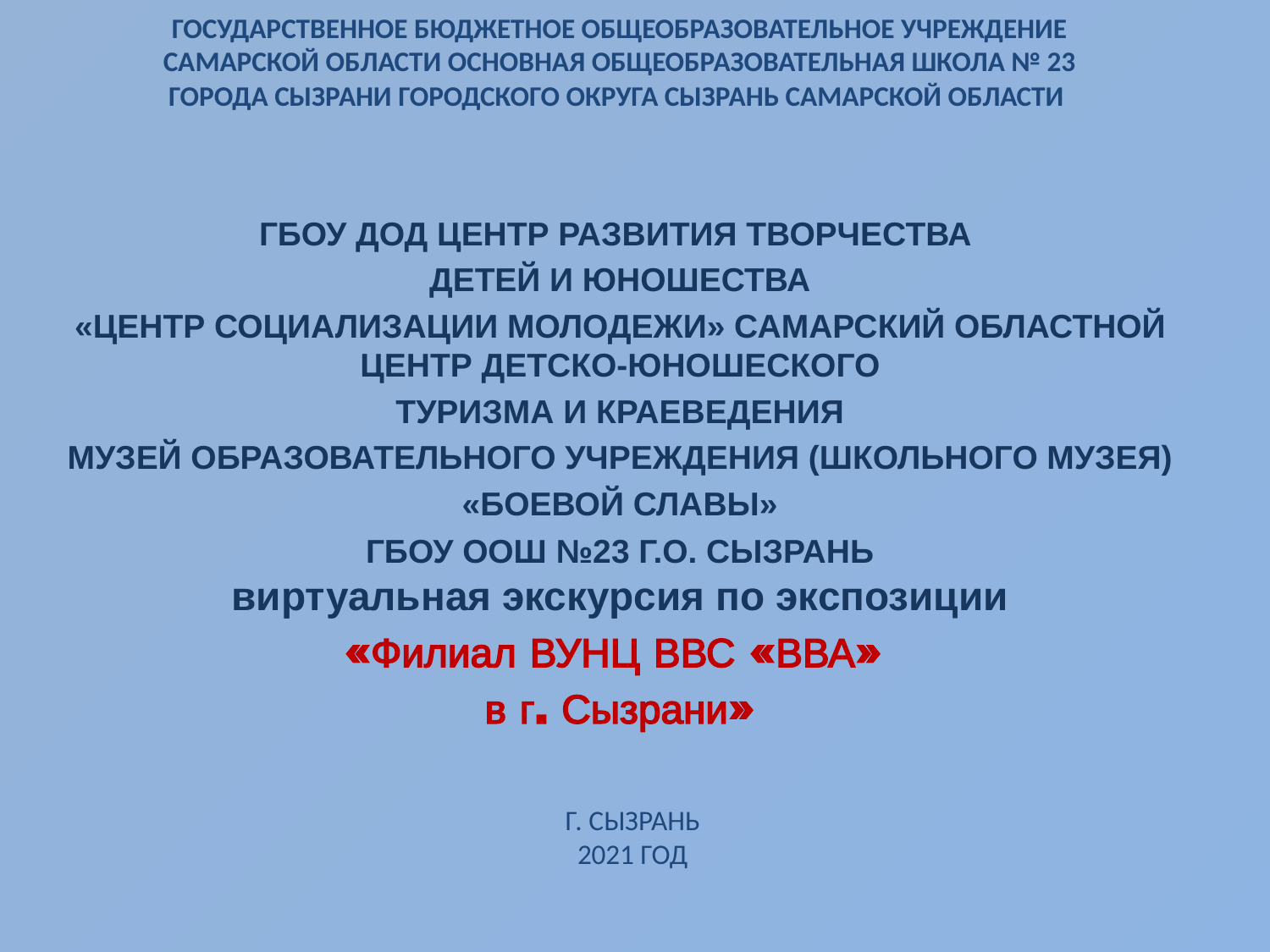

ГОСУДАРСТВЕННОЕ БЮДЖЕТНОЕ ОБЩЕОБРАЗОВАТЕЛЬНОЕ УЧРЕЖДЕНИЕ САМАРСКОЙ ОБЛАСТИ ОСНОВНАЯ ОБЩЕОБРАЗОВАТЕЛЬНАЯ ШКОЛА № 23 ГОРОДА СЫЗРАНИ ГОРОДСКОГО ОКРУГА СЫЗРАНЬ САМАРСКОЙ ОБЛАСТИ
ГБОУ ДОД ЦЕНТР РАЗВИТИЯ ТВОРЧЕСТВА
ДЕТЕЙ И ЮНОШЕСТВА
«ЦЕНТР СОЦИАЛИЗАЦИИ МОЛОДЕЖИ» САМАРСКИЙ ОБЛАСТНОЙ ЦЕНТР ДЕТСКО-ЮНОШЕСКОГО
 ТУРИЗМА И КРАЕВЕДЕНИЯ
МУЗЕЙ ОБРАЗОВАТЕЛЬНОГО УЧРЕЖДЕНИЯ (ШКОЛЬНОГО МУЗЕЯ)
«БОЕВОЙ СЛАВЫ»
ГБОУ ООШ №23 Г.О. СЫЗРАНЬ
виртуальная экскурсия по экспозиции
«Филиал ВУНЦ ВВС «ВВА»
в г. Сызрани»
Г. СЫЗРАНЬ
2021 ГОД